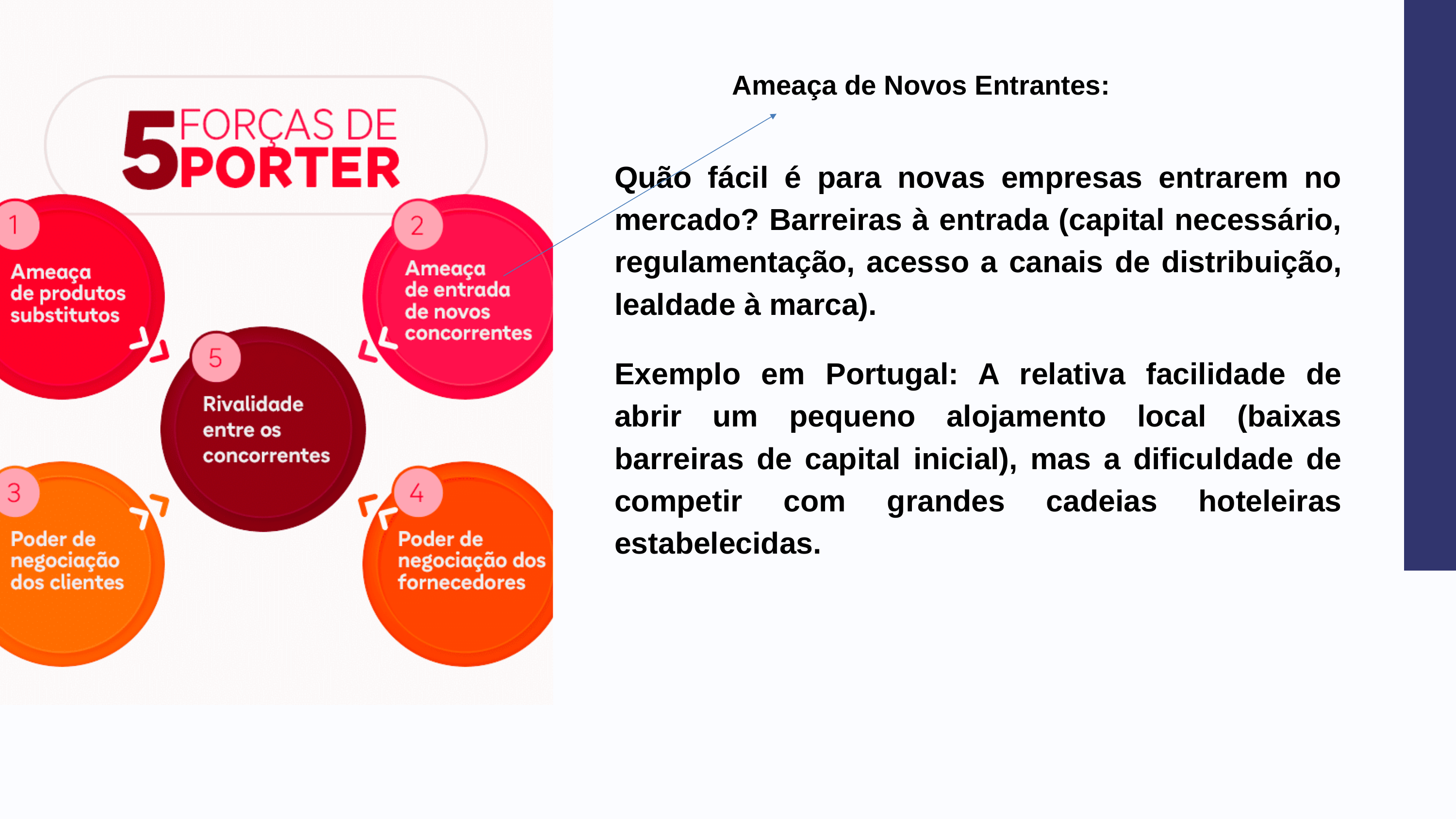

Ameaça de Novos Entrantes:
Quão fácil é para novas empresas entrarem no mercado? Barreiras à entrada (capital necessário, regulamentação, acesso a canais de distribuição, lealdade à marca).
Exemplo em Portugal: A relativa facilidade de abrir um pequeno alojamento local (baixas barreiras de capital inicial), mas a dificuldade de competir com grandes cadeias hoteleiras estabelecidas.